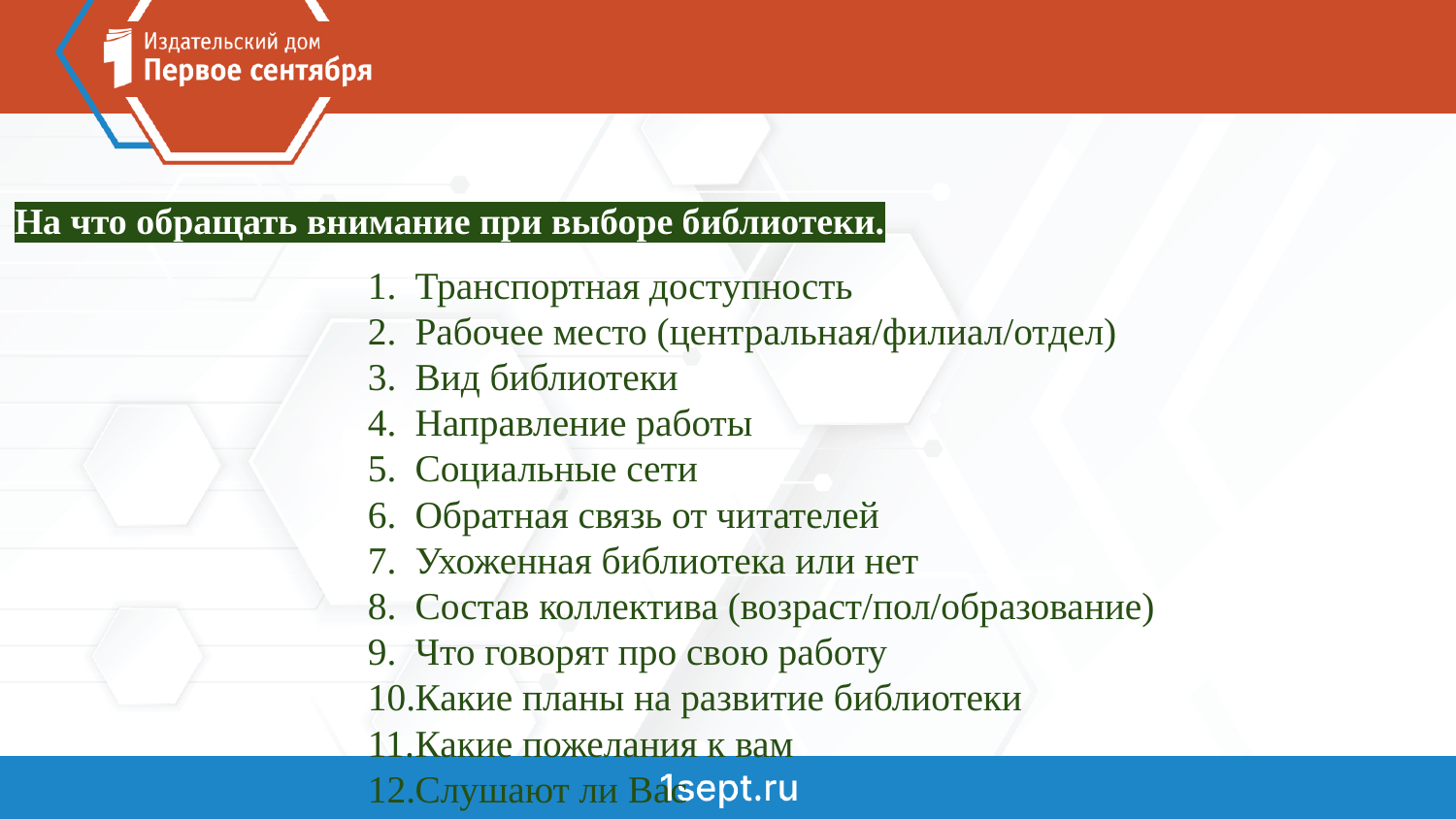

На что обращать внимание при выборе библиотеки.
Транспортная доступность
Рабочее место (центральная/филиал/отдел)
Вид библиотеки
Направление работы
Социальные сети
Обратная связь от читателей
Ухоженная библиотека или нет
Состав коллектива (возраст/пол/образование)
Что говорят про свою работу
Какие планы на развитие библиотеки
Какие пожелания к вам
Слушают ли Вас